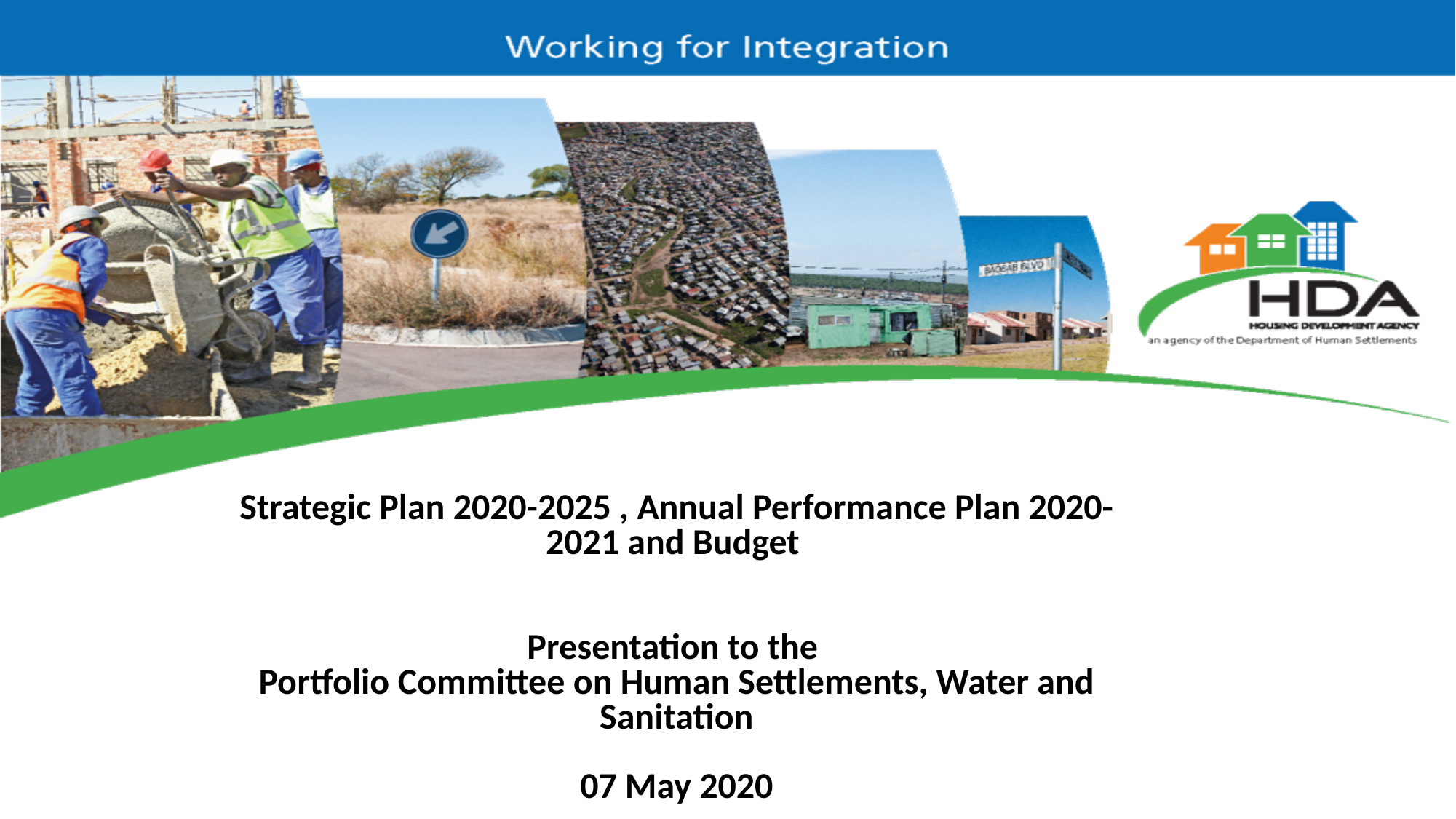

Strategic Plan 2020-2025 , Annual Performance Plan 2020-2021 and Budget

Presentation to the
Portfolio Committee on Human Settlements, Water and Sanitation

07 May 2020